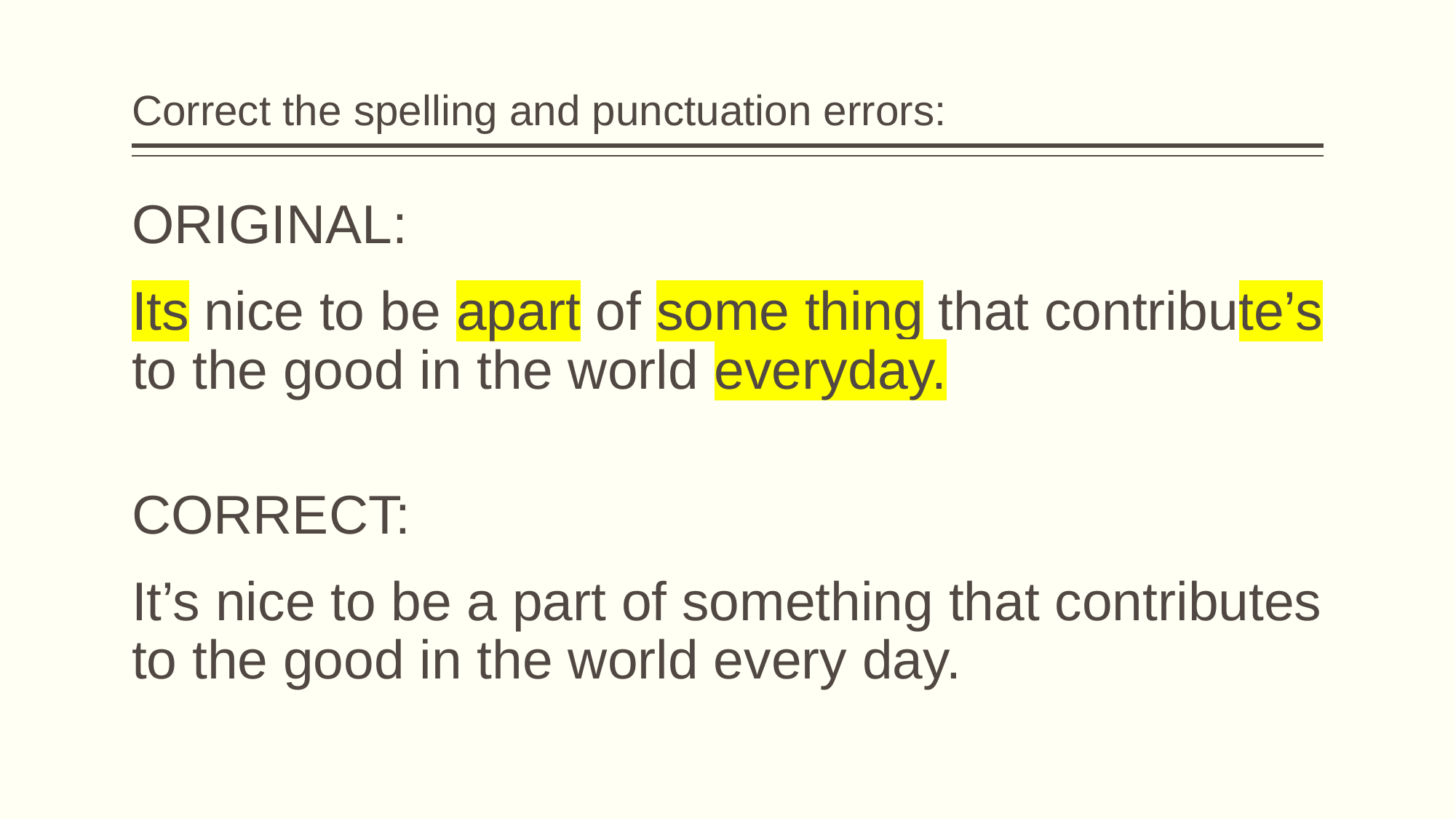

# Correct the spelling and punctuation errors:
ORIGINAL:
Its nice to be apart of some thing that contribute’s to the good in the world everyday.
CORRECT:
It’s nice to be a part of something that contributes to the good in the world every day.